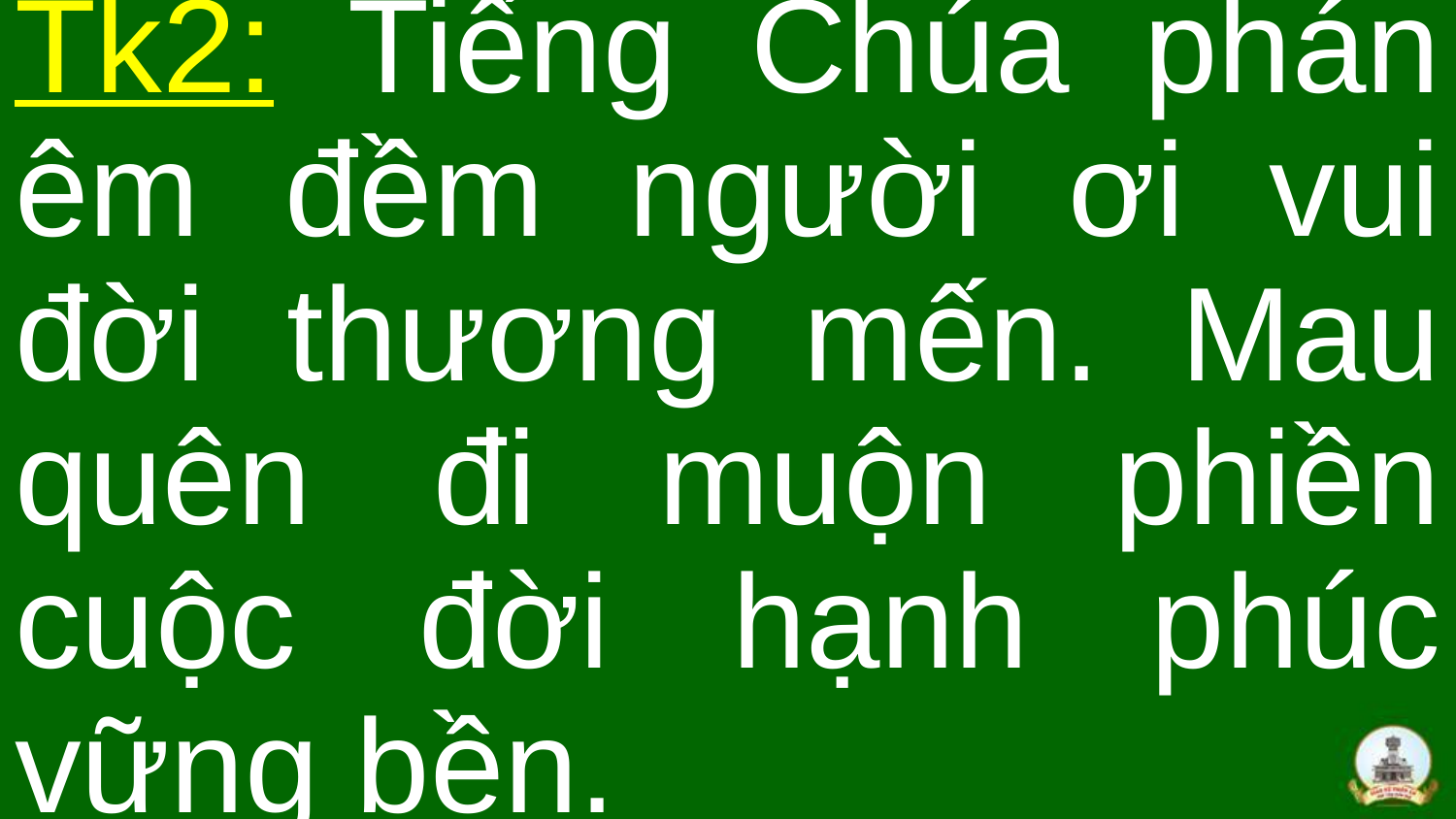

Tk2: Tiếng Chúa phán êm đềm người ơi vui đời thương mến. Mau quên đi muộn phiền cuộc đời hạnh phúc vững bền.